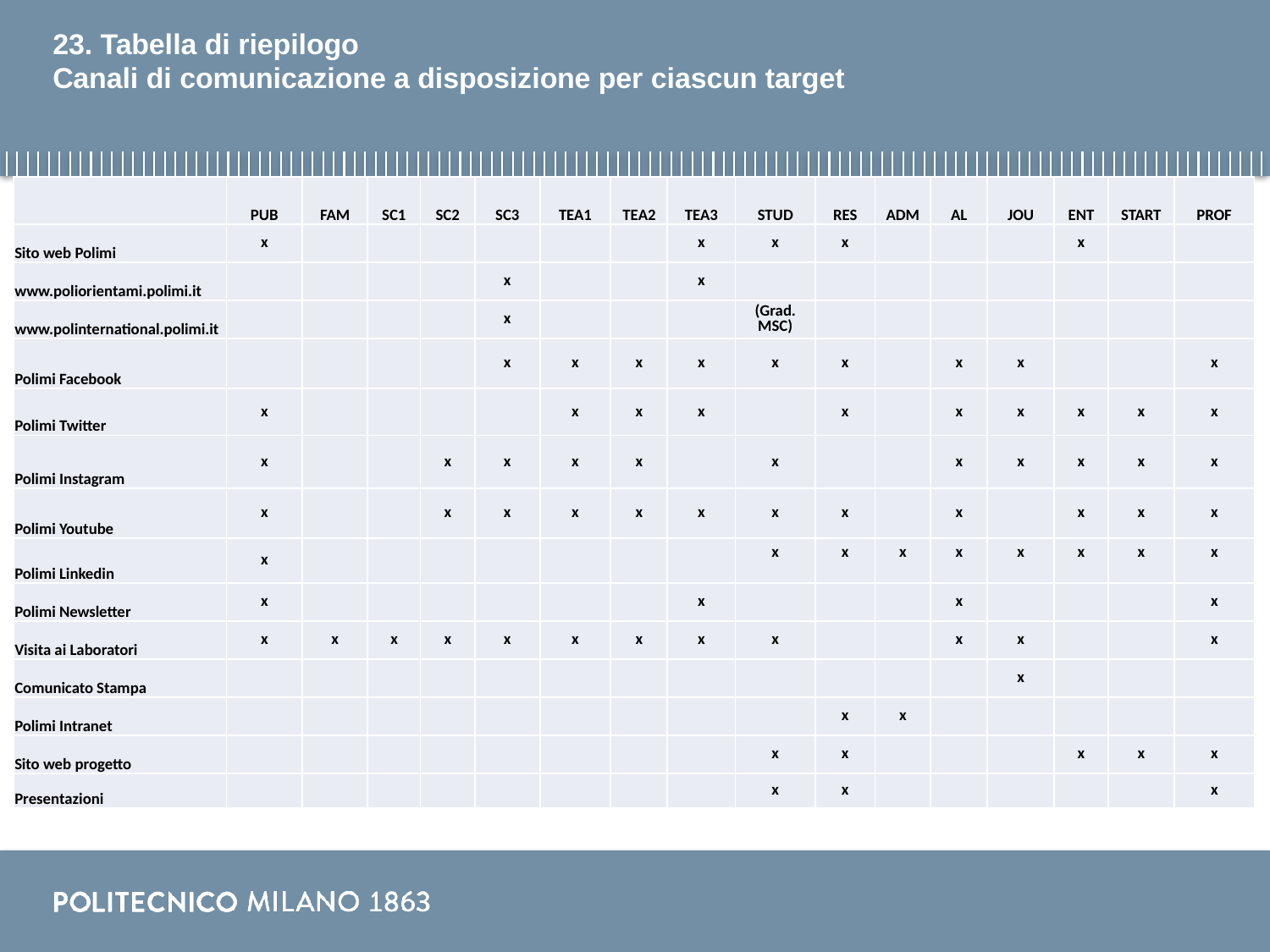

# 23. Tabella di riepilogo Canali di comunicazione a disposizione per ciascun target
|  | PUB | FAM | SC1 | SC2 | SC3 | TEA1 | TEA2 | TEA3 | STUD | RES | ADM | AL | JOU | ENT | START | PROF |
| --- | --- | --- | --- | --- | --- | --- | --- | --- | --- | --- | --- | --- | --- | --- | --- | --- |
| Sito web Polimi | x |  |  |  |  |  |  | x | x | x |  |  |  | x |  |  |
| www.poliorientami.polimi.it |  |  |  |  | x |  |  | x |  |  |  |  |  |  |  |  |
| www.polinternational.polimi.it |  |  |  |  | x |  |  |  | (Grad. MSC) |  |  |  |  |  |  |  |
| Polimi Facebook |  |  |  |  | x | x | x | x | x | x |  | x | x |  |  | x |
| Polimi Twitter | x |  |  |  |  | x | x | x |  | x |  | x | x | x | x | x |
| Polimi Instagram | x |  |  | x | x | x | x |  | x |  |  | x | x | x | x | x |
| Polimi Youtube | x |  |  | x | x | x | x | x | x | x |  | x |  | x | x | x |
| Polimi Linkedin | x |  |  |  |  |  |  |  | x | x | x | x | x | x | x | x |
| Polimi Newsletter | x |  |  |  |  |  |  | x |  |  |  | x |  |  |  | x |
| Visita ai Laboratori | x | x | x | x | x | x | x | x | x |  |  | x | x |  |  | x |
| Comunicato Stampa |  |  |  |  |  |  |  |  |  |  |  |  | x |  |  |  |
| Polimi Intranet |  |  |  |  |  |  |  |  |  | x | x |  |  |  |  |  |
| Sito web progetto |  |  |  |  |  |  |  |  | x | x |  |  |  | x | x | x |
| Presentazioni |  |  |  |  |  |  |  |  | x | x |  |  |  |  |  | x |